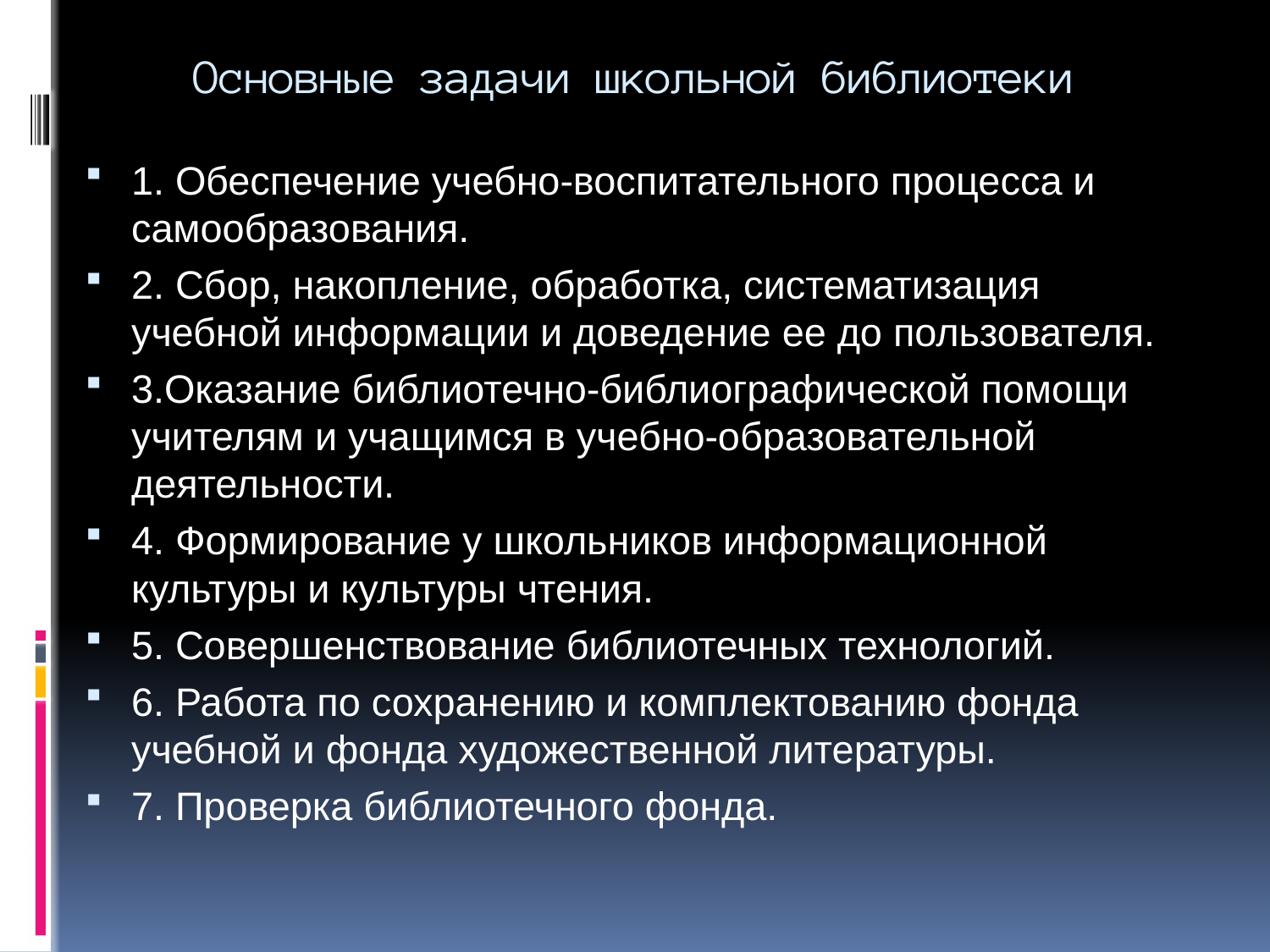

# Основные задачи школьной библиотеки
1. Обеспечение учебно-воспитательного процесса и самообразования.
2. Сбор, накопление, обработка, систематизация учебной информации и доведение ее до пользователя.
3.Оказание библиотечно-библиографической помощи учителям и учащимся в учебно-образовательной деятельности.
4. Формирование у школьников информационной культуры и культуры чтения.
5. Совершенствование библиотечных технологий.
6. Работа по сохранению и комплектованию фонда учебной и фонда художественной литературы.
7. Проверка библиотечного фонда.